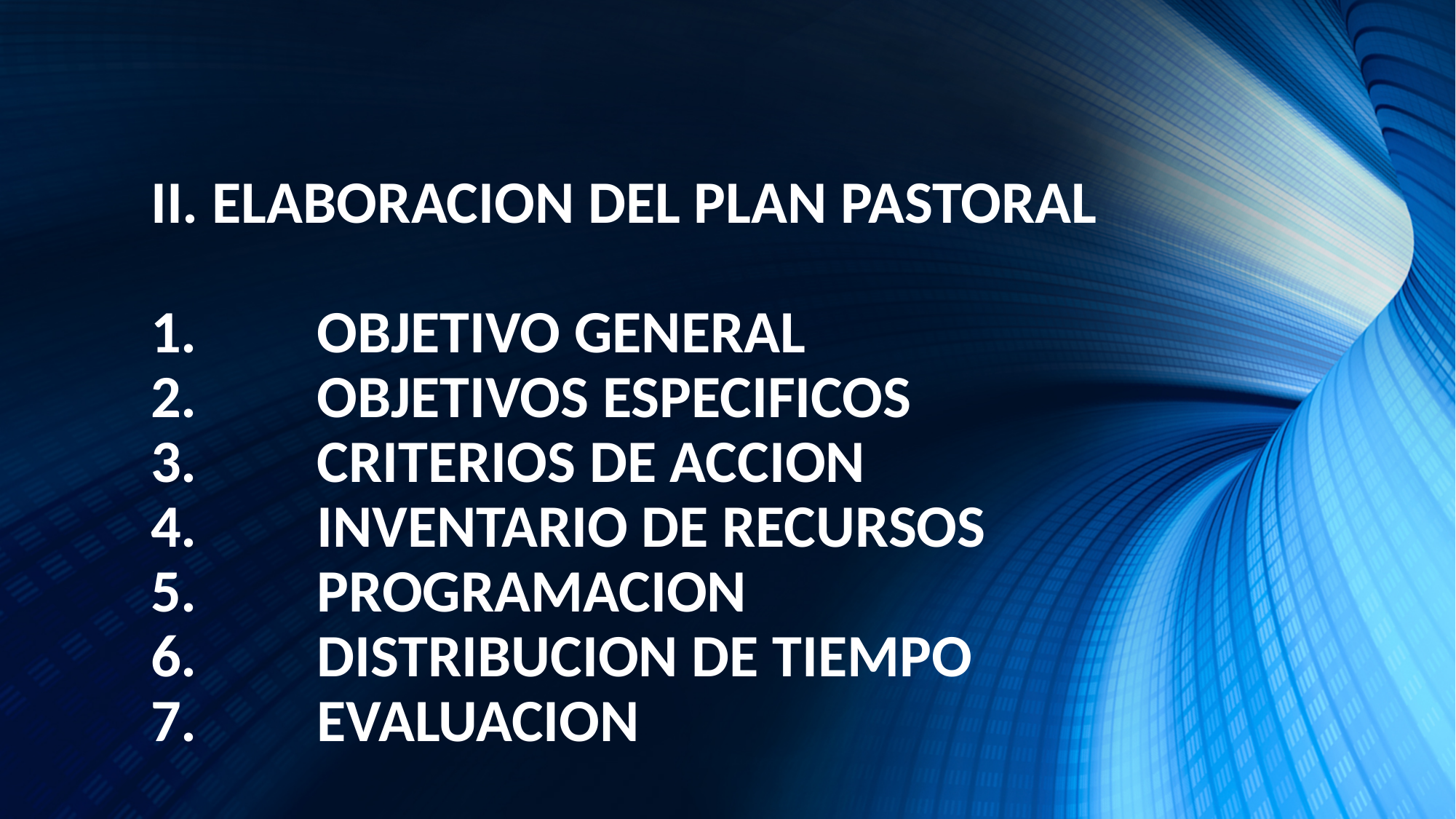

II. ELABORACION DEL PLAN PASTORAL

OBJETIVO GENERAL
OBJETIVOS ESPECIFICOS
CRITERIOS DE ACCION
INVENTARIO DE RECURSOS
PROGRAMACION
DISTRIBUCION DE TIEMPO
EVALUACION